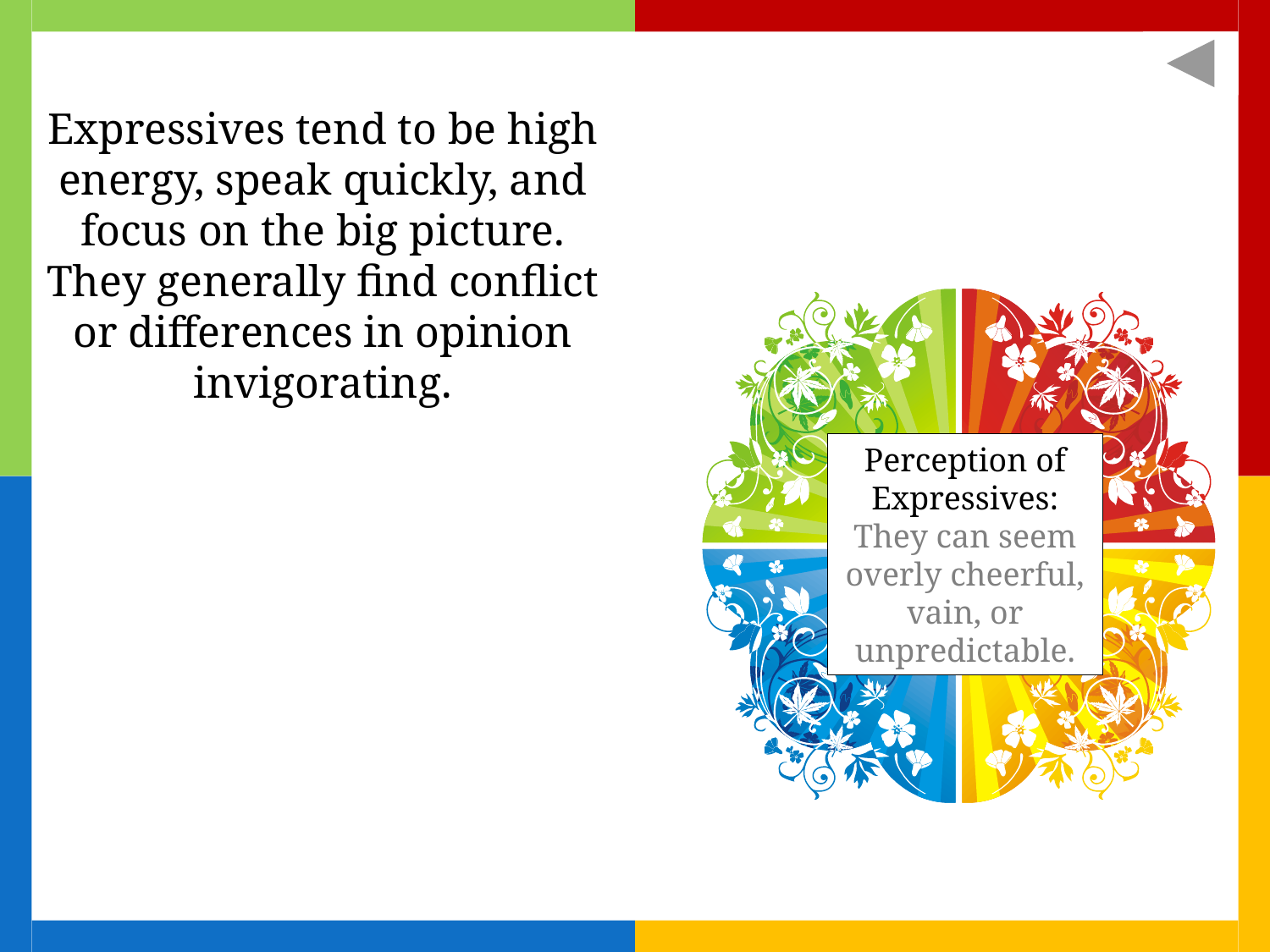

Expressives tend to be high energy, speak quickly, and focus on the big picture. They generally find conflict or differences in opinion invigorating.

Perception of Expressives: They can seem overly cheerful, vain, or unpredictable.